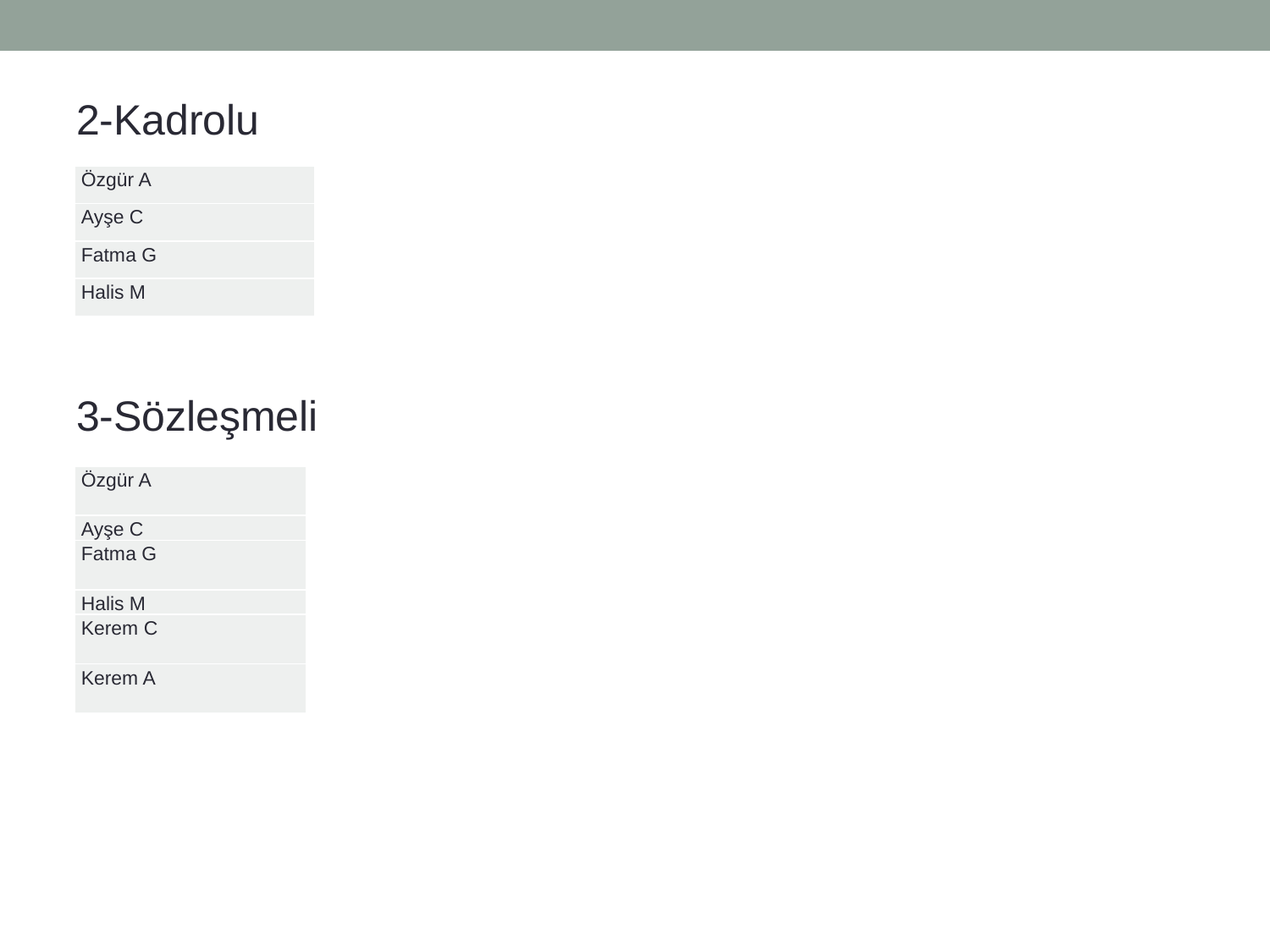

2-Kadrolu

3-Sözleşmeli

| Özgür A |
| --- |
| Ayşe C |
| Fatma G |
| Halis M |
| Özgür A |
| --- |
| Ayşe C |
| Fatma G |
| Halis M |
| Kerem C |
| Kerem A |